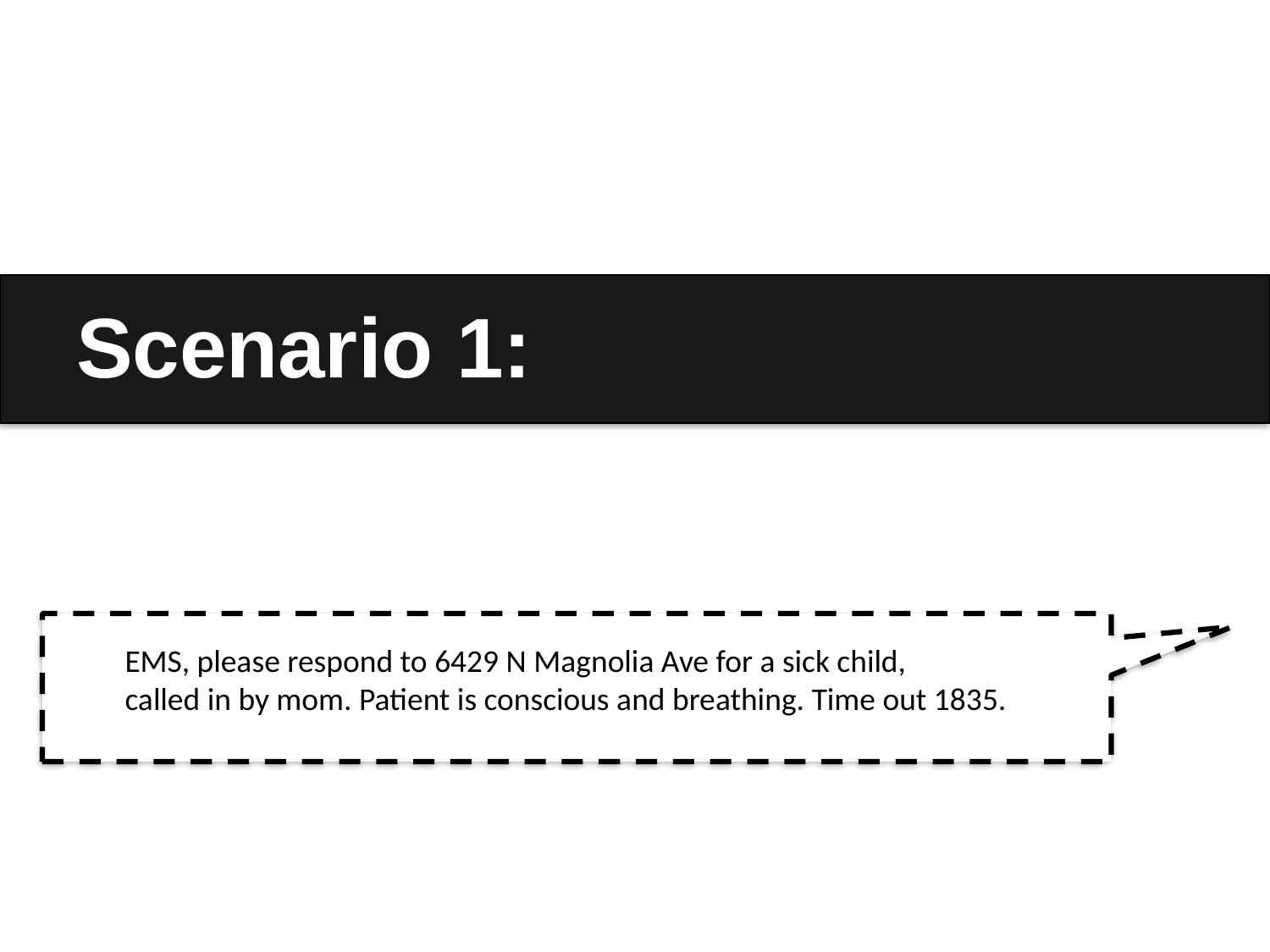

Scenario 1:

EMS, please respond to 6429 N Magnolia Ave for a sick child,
called in by mom. Patient is conscious and breathing. Time out 1835.